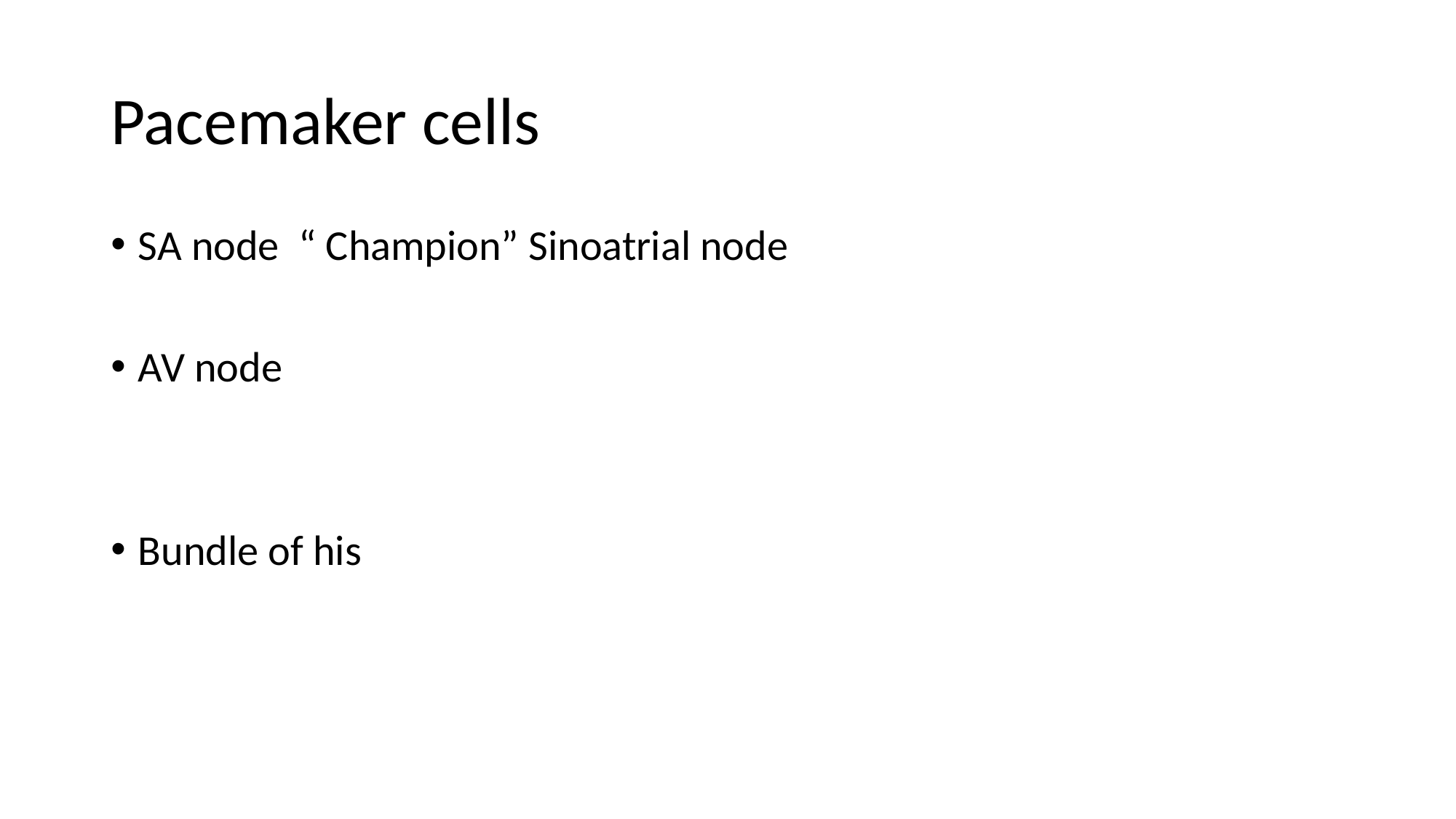

# Pacemaker cells
SA node  “ Champion” Sinoatrial node

AV node

Bundle of his